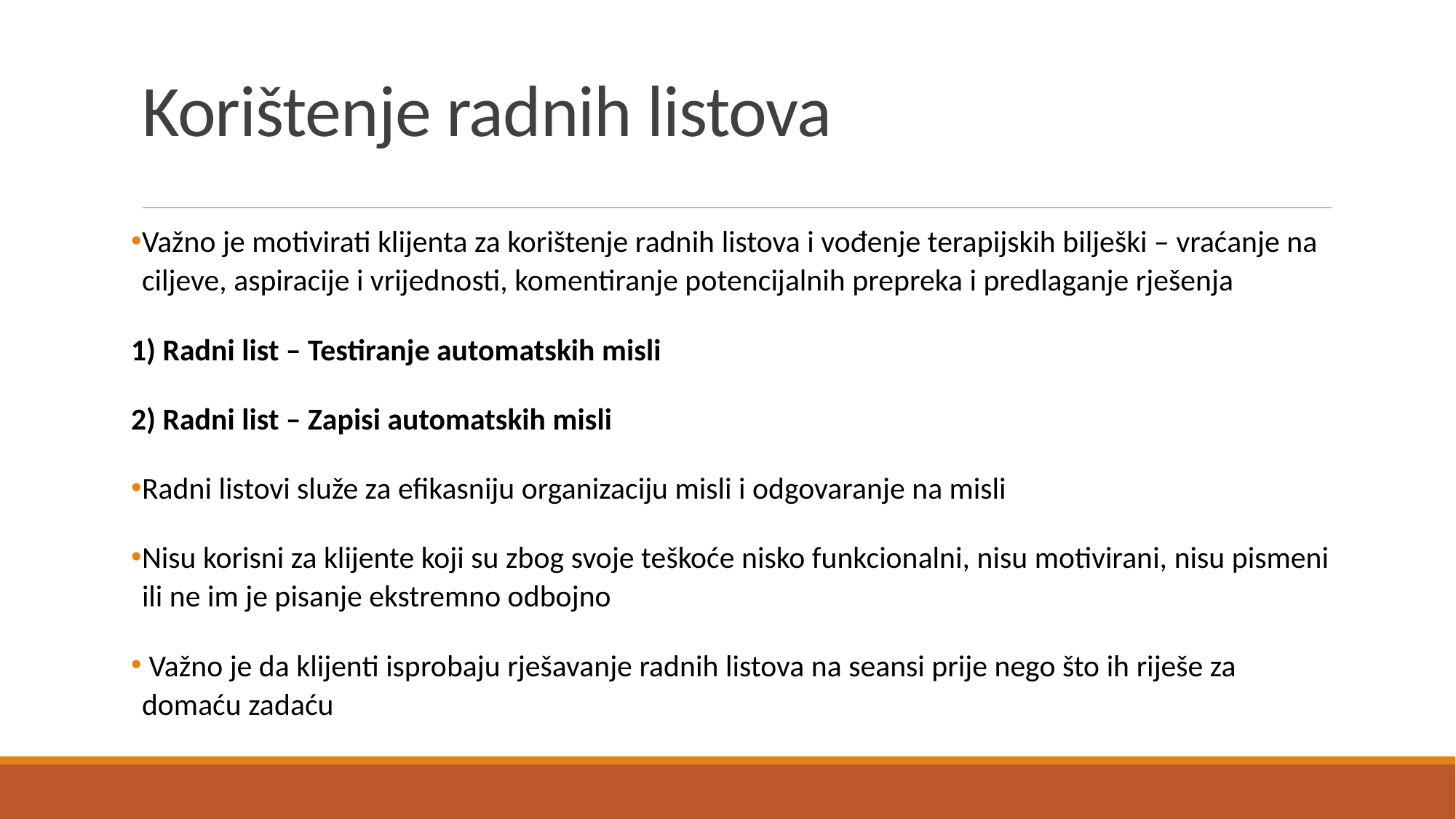

# Korištenje radnih listova
Važno je motivirati klijenta za korištenje radnih listova i vođenje terapijskih bilješki – vraćanje na ciljeve, aspiracije i vrijednosti, komentiranje potencijalnih prepreka i predlaganje rješenja
1) Radni list – Testiranje automatskih misli
2) Radni list – Zapisi automatskih misli
Radni listovi služe za efikasniju organizaciju misli i odgovaranje na misli
Nisu korisni za klijente koji su zbog svoje teškoće nisko funkcionalni, nisu motivirani, nisu pismeni ili ne im je pisanje ekstremno odbojno
 Važno je da klijenti isprobaju rješavanje radnih listova na seansi prije nego što ih riješe za domaću zadaću